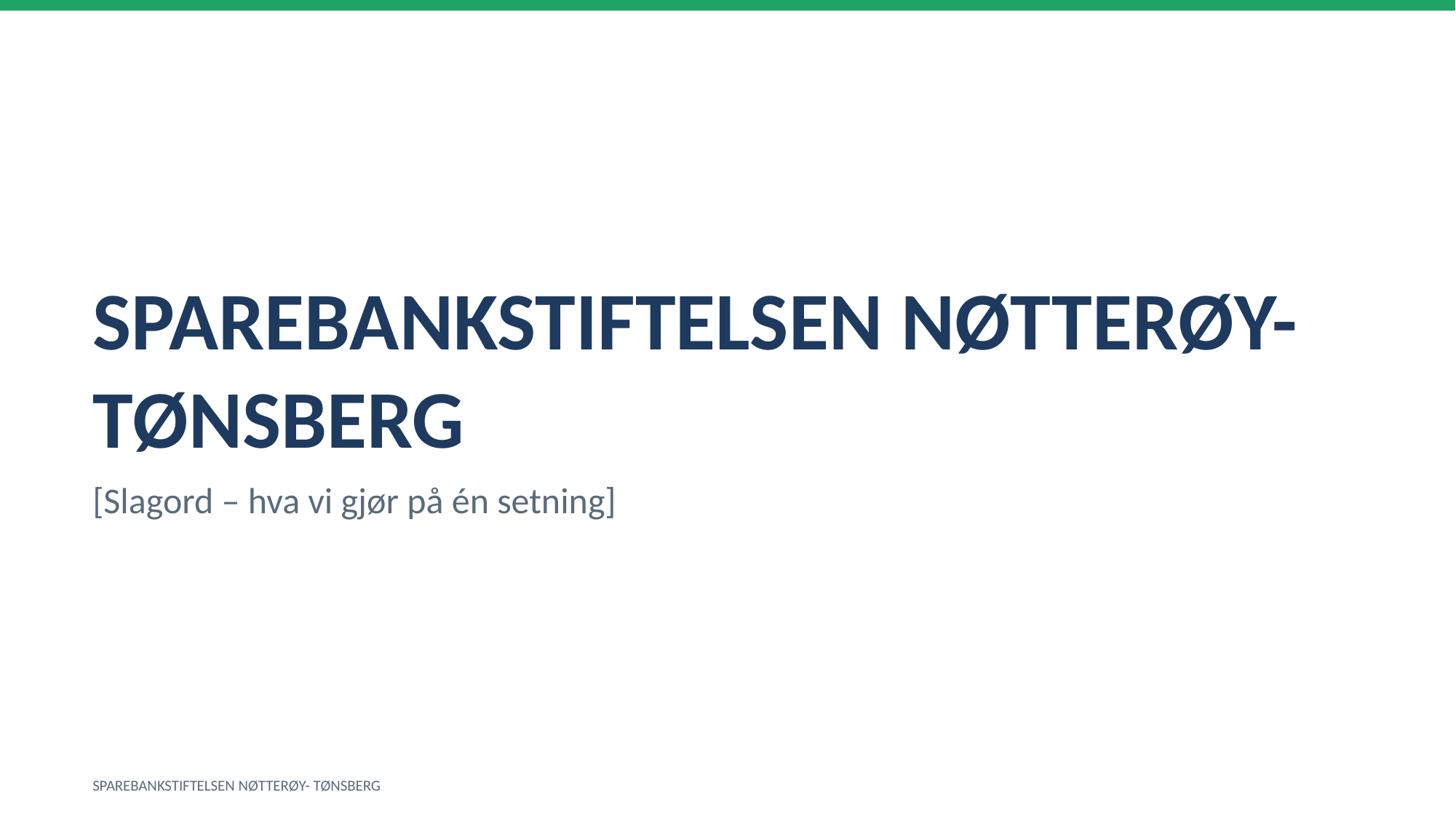

SPAREBANKSTIFTELSEN NØTTERØY- TØNSBERG
[Slagord – hva vi gjør på én setning]
SPAREBANKSTIFTELSEN NØTTERØY- TØNSBERG